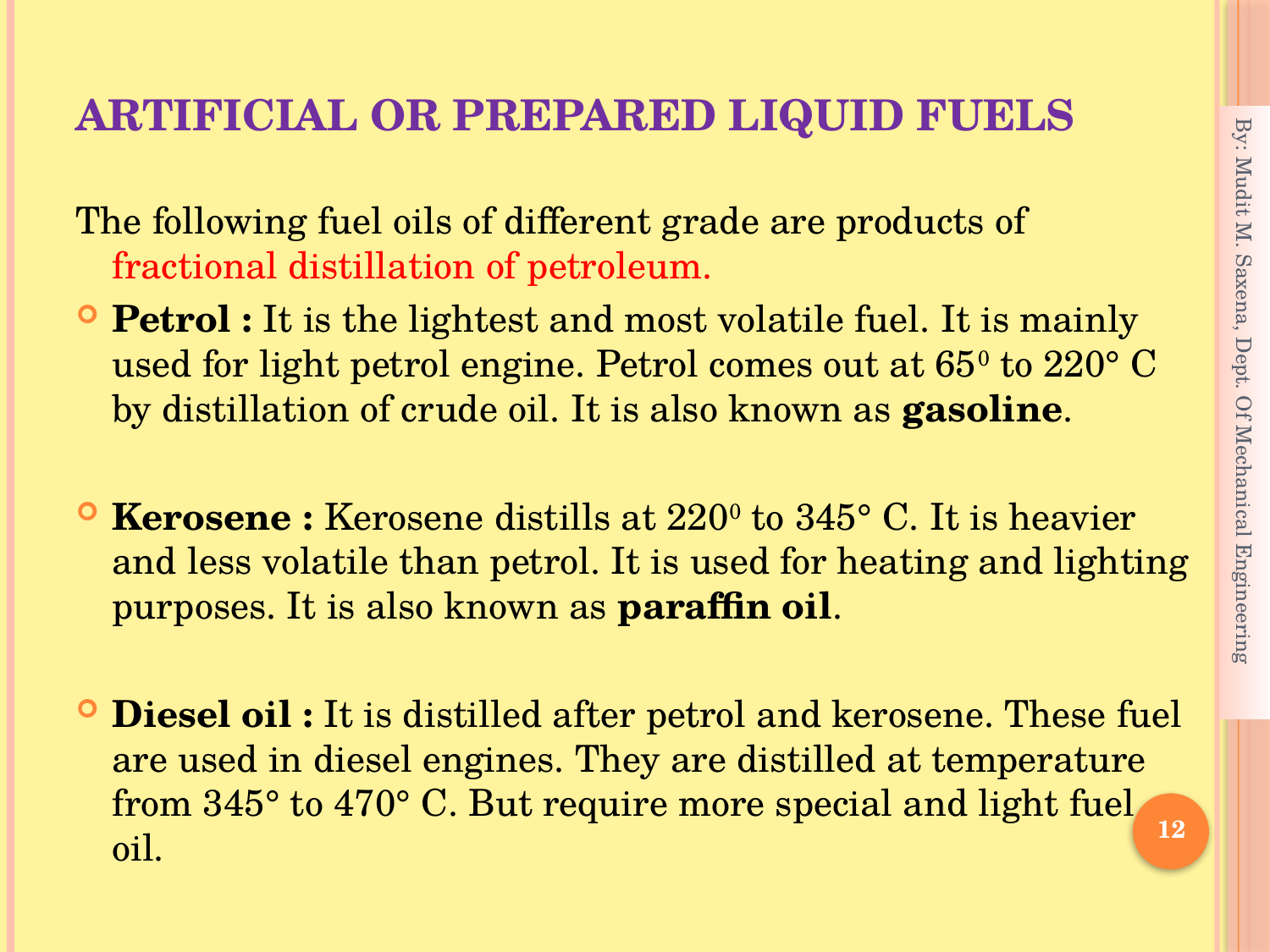

# Artificial or Prepared Liquid fuels
The following fuel oils of different grade are products of fractional distillation of petroleum.
Petrol : It is the lightest and most volatile fuel. It is mainly used for light petrol engine. Petrol comes out at 650 to 220° C by distillation of crude oil. It is also known as gasoline.

Kerosene : Kerosene distills at 2200 to 345° C. It is heavier and less volatile than petrol. It is used for heating and lighting purposes. It is also known as paraffin oil.

Diesel oil : It is distilled after petrol and kerosene. These fuel are used in diesel engines. They are distilled at temperature from 345° to 470° C. But require more special and light fuel oil.

By: Mudit M. Saxena, Dept. Of Mechanical Engineering
12